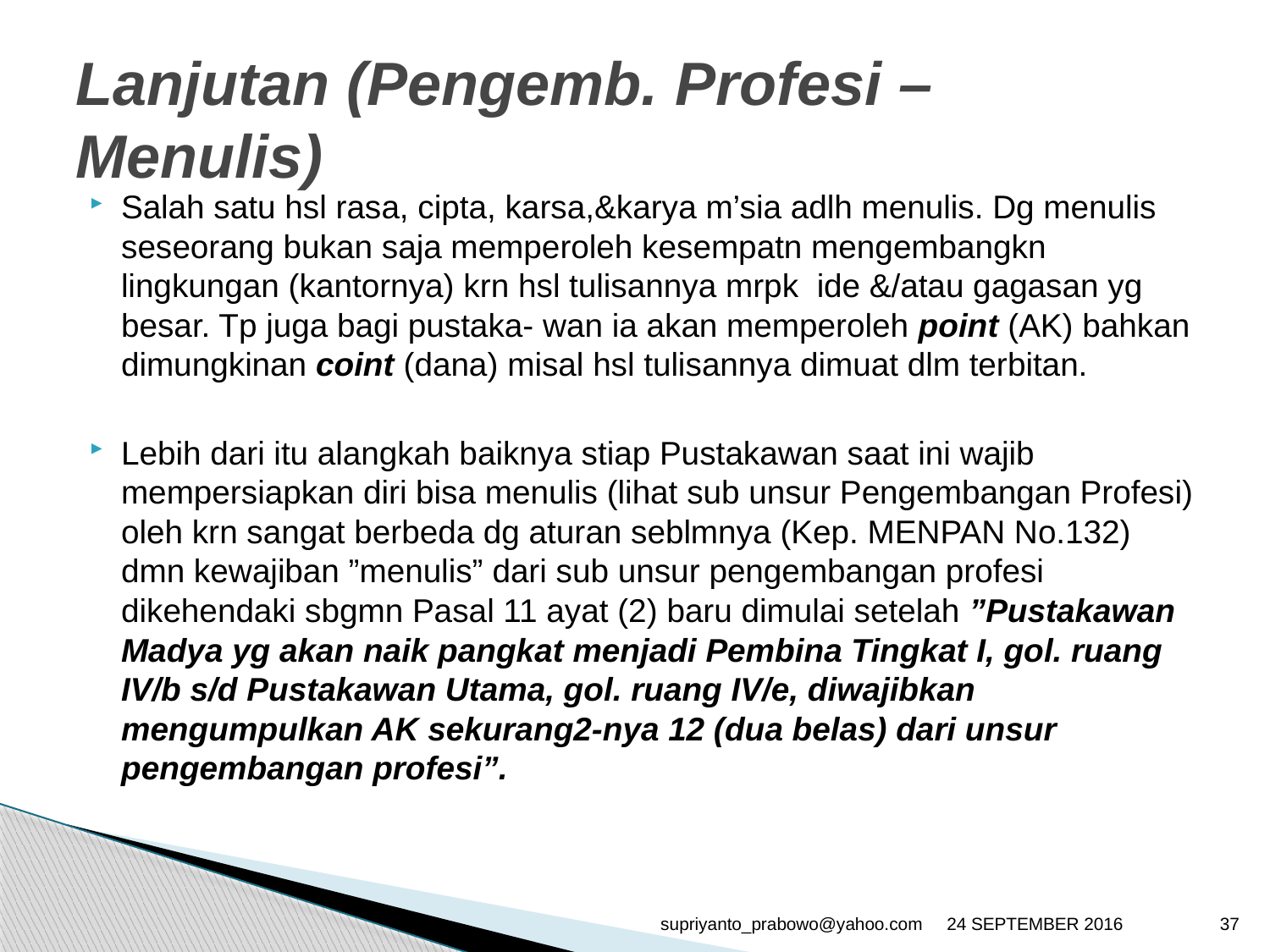

# Lanjutan (Pengemb. Profesi – Menulis)
Salah satu hsl rasa, cipta, karsa,&karya m’sia adlh menulis. Dg menulis seseorang bukan saja memperoleh kesempatn mengembangkn lingkungan (kantornya) krn hsl tulisannya mrpk  ide &/atau gagasan yg besar. Tp juga bagi pustaka- wan ia akan memperoleh point (AK) bahkan dimungkinan coint (dana) misal hsl tulisannya dimuat dlm terbitan.

Lebih dari itu alangkah baiknya stiap Pustakawan saat ini wajib mempersiapkan diri bisa menulis (lihat sub unsur Pengembangan Profesi) oleh krn sangat berbeda dg aturan seblmnya (Kep. MENPAN No.132) dmn kewajiban ”menulis” dari sub unsur pengembangan profesi dikehendaki sbgmn Pasal 11 ayat (2) baru dimulai setelah ”Pustakawan Madya yg akan naik pangkat menjadi Pembina Tingkat I, gol. ruang IV/b s/d Pustakawan Utama, gol. ruang IV/e, diwajibkan mengumpulkan AK sekurang2-nya 12 (dua belas) dari unsur pengembangan profesi”.

supriyanto_prabowo@yahoo.com
24 SEPTEMBER 2016
37